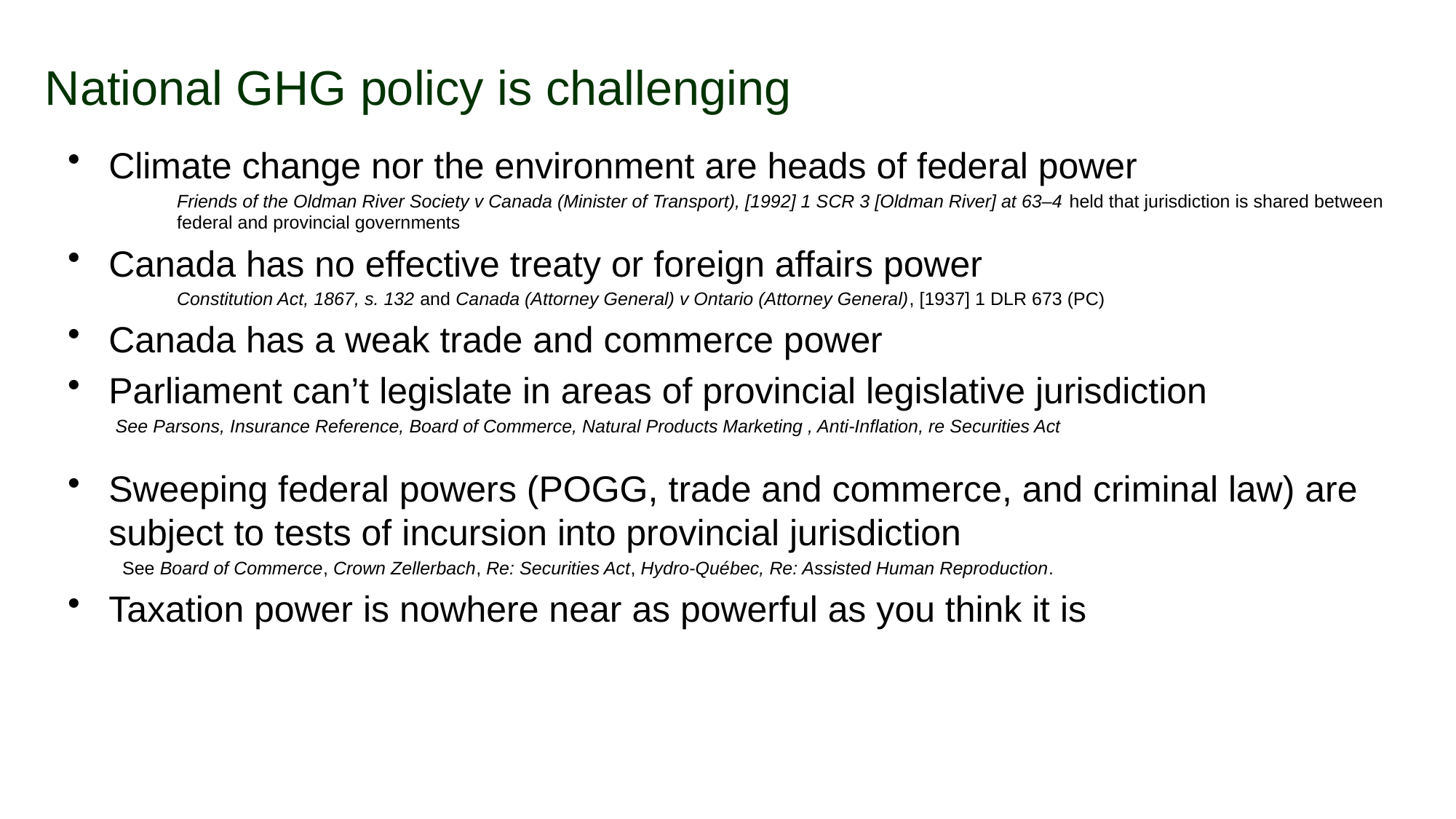

# National GHG policy is challenging
Climate change nor the environment are heads of federal power
Friends of the Oldman River Society v Canada (Minister of Transport), [1992] 1 SCR 3 [Oldman River] at 63–4 held that jurisdiction is shared between federal and provincial governments
Canada has no effective treaty or foreign affairs power
Constitution Act, 1867, s. 132 and Canada (Attorney General) v Ontario (Attorney General), [1937] 1 DLR 673 (PC)
Canada has a weak trade and commerce power
Parliament can’t legislate in areas of provincial legislative jurisdiction
See Parsons, Insurance Reference, Board of Commerce, Natural Products Marketing , Anti-Inflation, re Securities Act
Sweeping federal powers (POGG, trade and commerce, and criminal law) are subject to tests of incursion into provincial jurisdiction
See Board of Commerce, Crown Zellerbach, Re: Securities Act, Hydro-Québec, Re: Assisted Human Reproduction.
Taxation power is nowhere near as powerful as you think it is